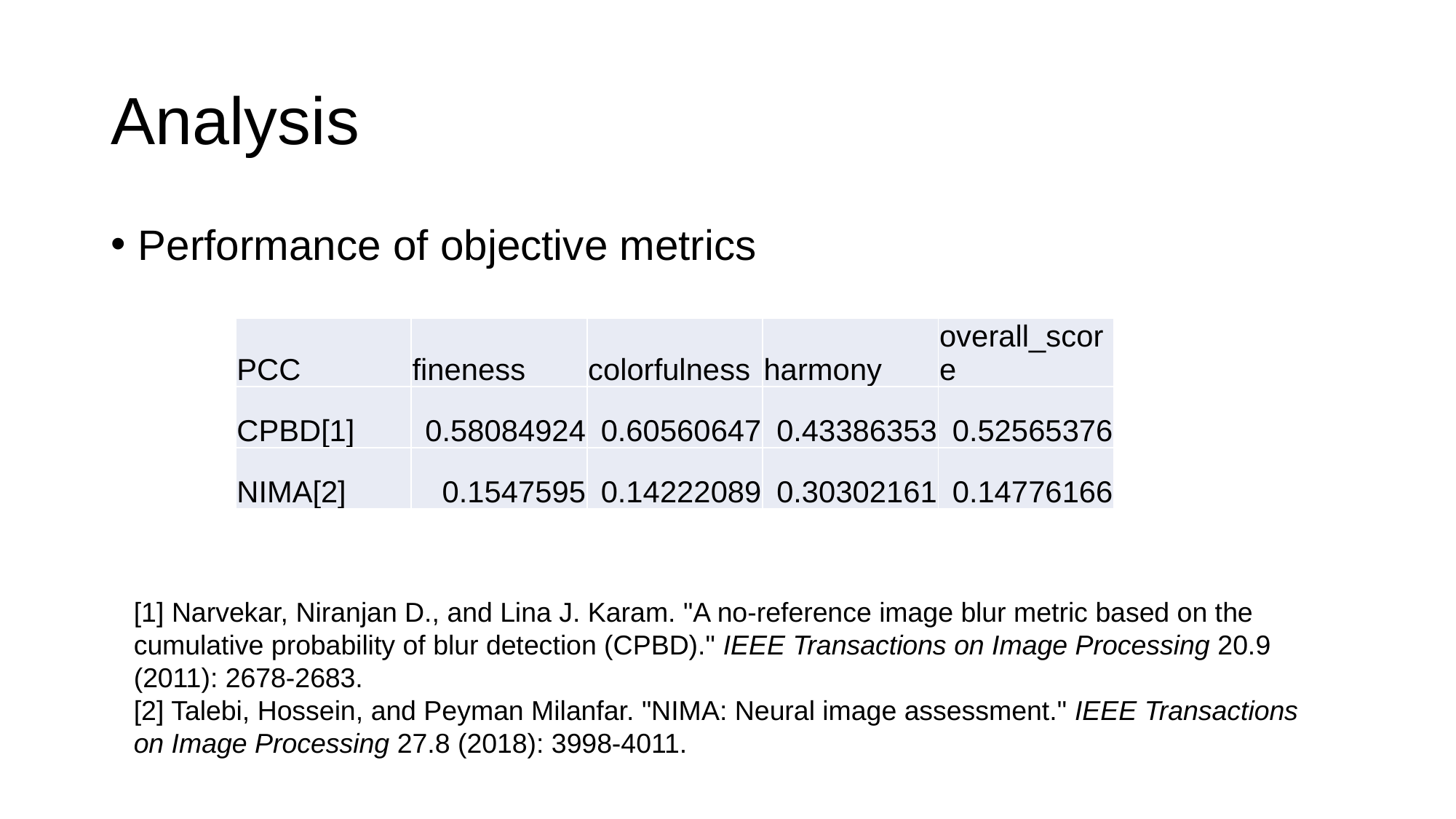

# Analysis
Performance of objective metrics
| PCC | fineness | colorfulness | harmony | overall\_score |
| --- | --- | --- | --- | --- |
| CPBD[1] | 0.58084924 | 0.60560647 | 0.43386353 | 0.52565376 |
| NIMA[2] | 0.1547595 | 0.14222089 | 0.30302161 | 0.14776166 |
[1] Narvekar, Niranjan D., and Lina J. Karam. "A no-reference image blur metric based on the cumulative probability of blur detection (CPBD)." IEEE Transactions on Image Processing 20.9 (2011): 2678-2683.
[2] Talebi, Hossein, and Peyman Milanfar. "NIMA: Neural image assessment." IEEE Transactions on Image Processing 27.8 (2018): 3998-4011.